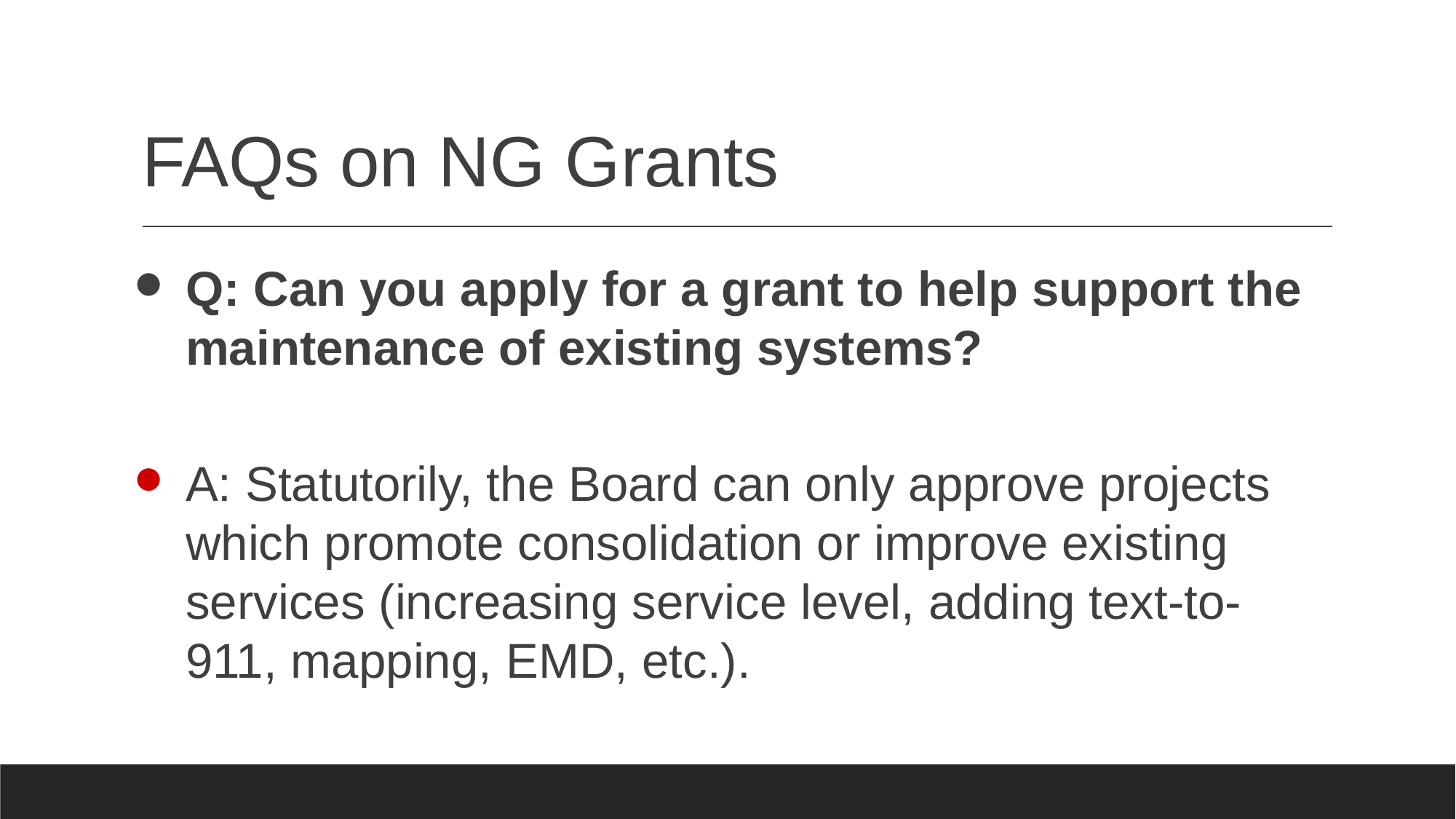

# FAQs on NG Grants
Q: Can you apply for a grant to help support the maintenance of existing systems?

A: Statutorily, the Board can only approve projects which promote consolidation or improve existing services (increasing service level, adding text-to-911, mapping, EMD, etc.).